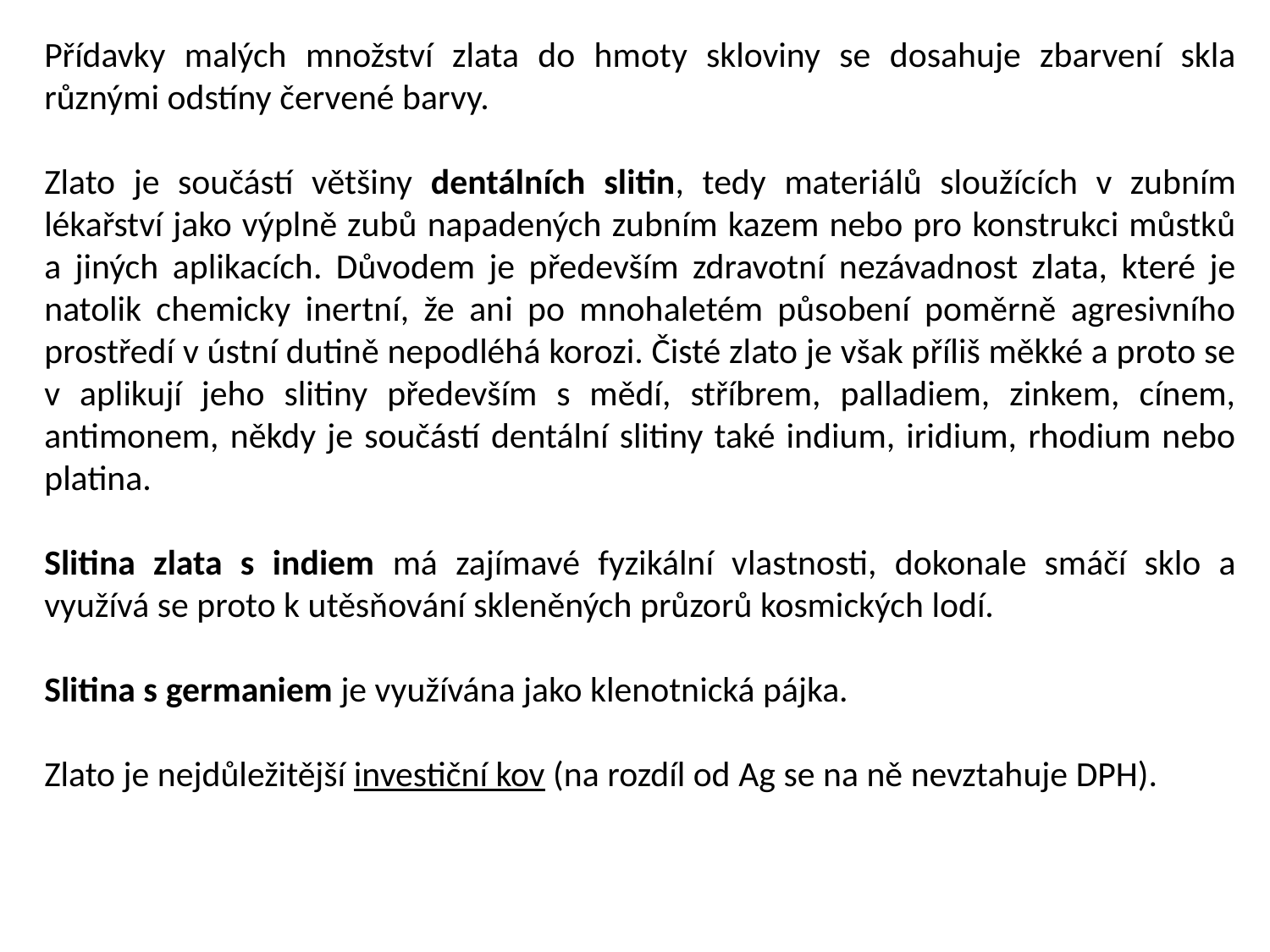

Přídavky malých množství zlata do hmoty skloviny se dosahuje zbarvení skla různými odstíny červené barvy.

Zlato je součástí většiny dentálních slitin, tedy materiálů sloužících v zubním lékařství jako výplně zubů napadených zubním kazem nebo pro konstrukci můstků a jiných aplikacích. Důvodem je především zdravotní nezávadnost zlata, které je natolik chemicky inertní, že ani po mnohaletém působení poměrně agresivního prostředí v ústní dutině nepodléhá korozi. Čisté zlato je však příliš měkké a proto se v aplikují jeho slitiny především s mědí, stříbrem, palladiem, zinkem, cínem, antimonem, někdy je součástí dentální slitiny také indium, iridium, rhodium nebo platina.

Slitina zlata s indiem má zajímavé fyzikální vlastnosti, dokonale smáčí sklo a využívá se proto k utěsňování skleněných průzorů kosmických lodí.

Slitina s germaniem je využívána jako klenotnická pájka.

Zlato je nejdůležitější investiční kov (na rozdíl od Ag se na ně nevztahuje DPH).